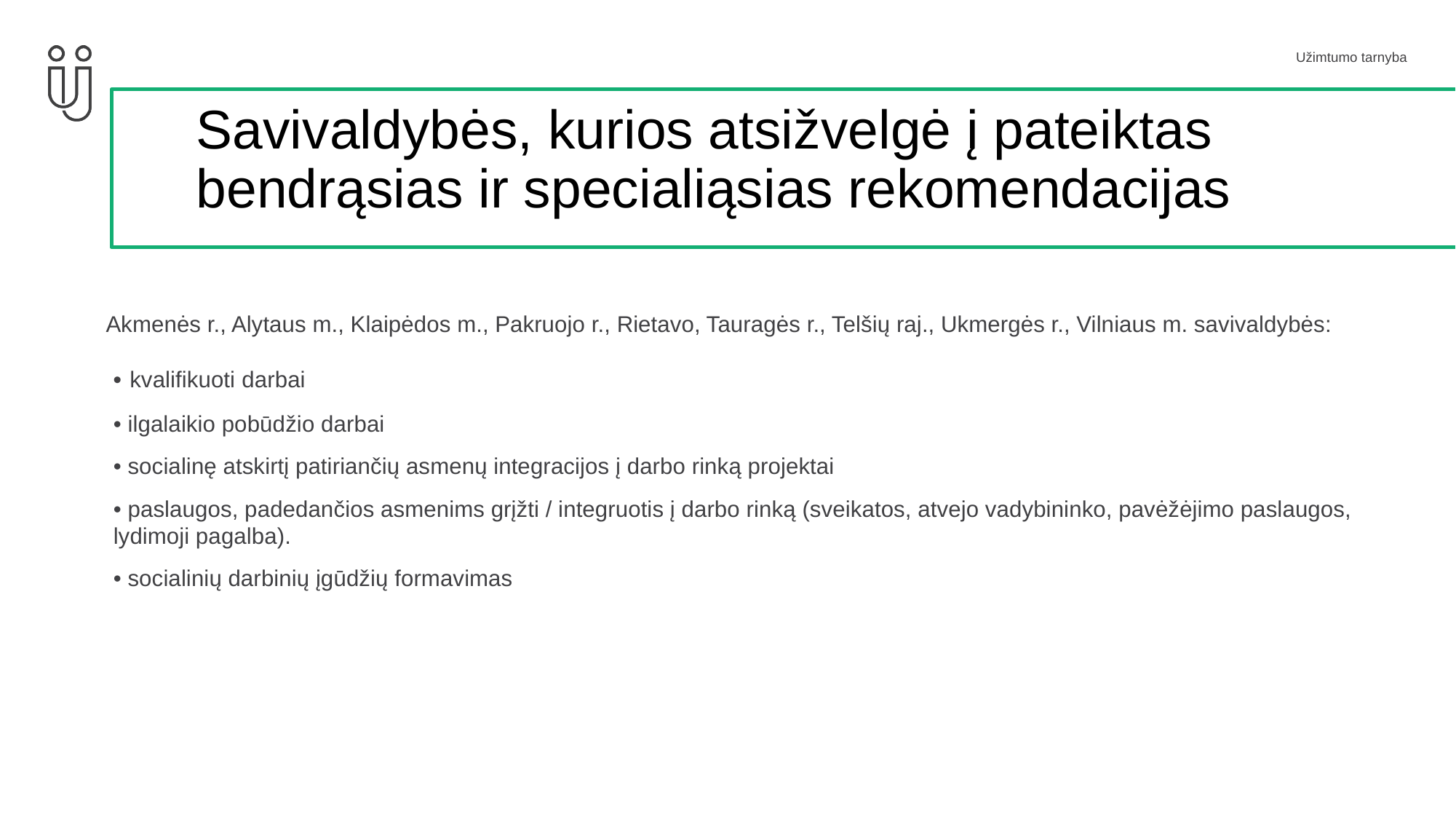

# Savivaldybės, kurios atsižvelgė į pateiktas bendrąsias ir specialiąsias rekomendacijas
Akmenės r., Alytaus m., Klaipėdos m., Pakruojo r., Rietavo, Tauragės r., Telšių raj., Ukmergės r., Vilniaus m. savivaldybės:
• kvalifikuoti darbai
• ilgalaikio pobūdžio darbai
• socialinę atskirtį patiriančių asmenų integracijos į darbo rinką projektai
• paslaugos, padedančios asmenims grįžti / integruotis į darbo rinką (sveikatos, atvejo vadybininko, pavėžėjimo paslaugos, lydimoji pagalba).
• socialinių darbinių įgūdžių formavimas